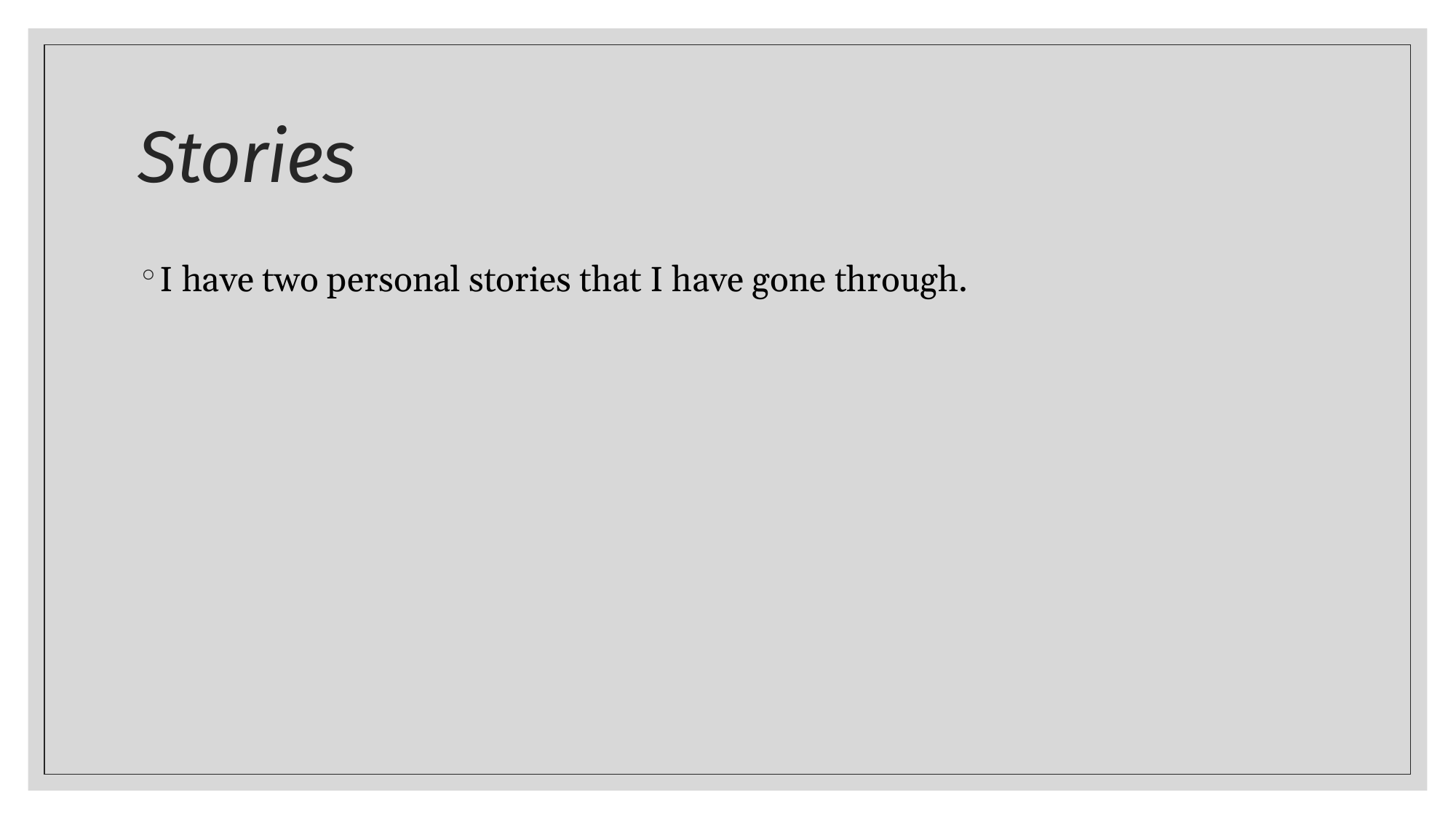

# Stories
I have two personal stories that I have gone through.